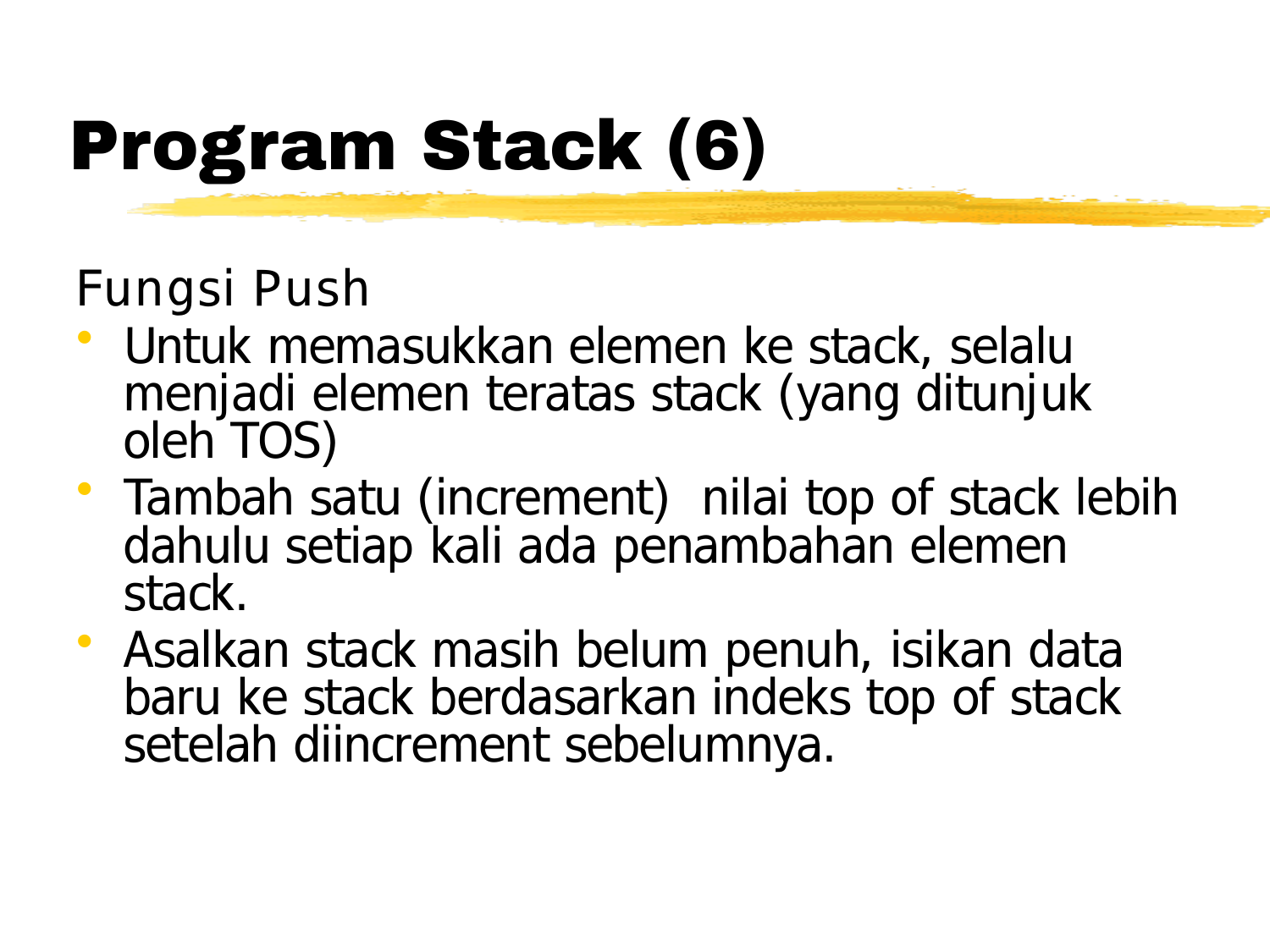

# Program Stack (6)
Fungsi Push
Untuk memasukkan elemen ke stack, selalu menjadi elemen teratas stack (yang ditunjuk oleh TOS)
Tambah satu (increment)  nilai top of stack lebih dahulu setiap kali ada penambahan elemen stack.
Asalkan stack masih belum penuh, isikan data baru ke stack berdasarkan indeks top of stack setelah diincrement sebelumnya.